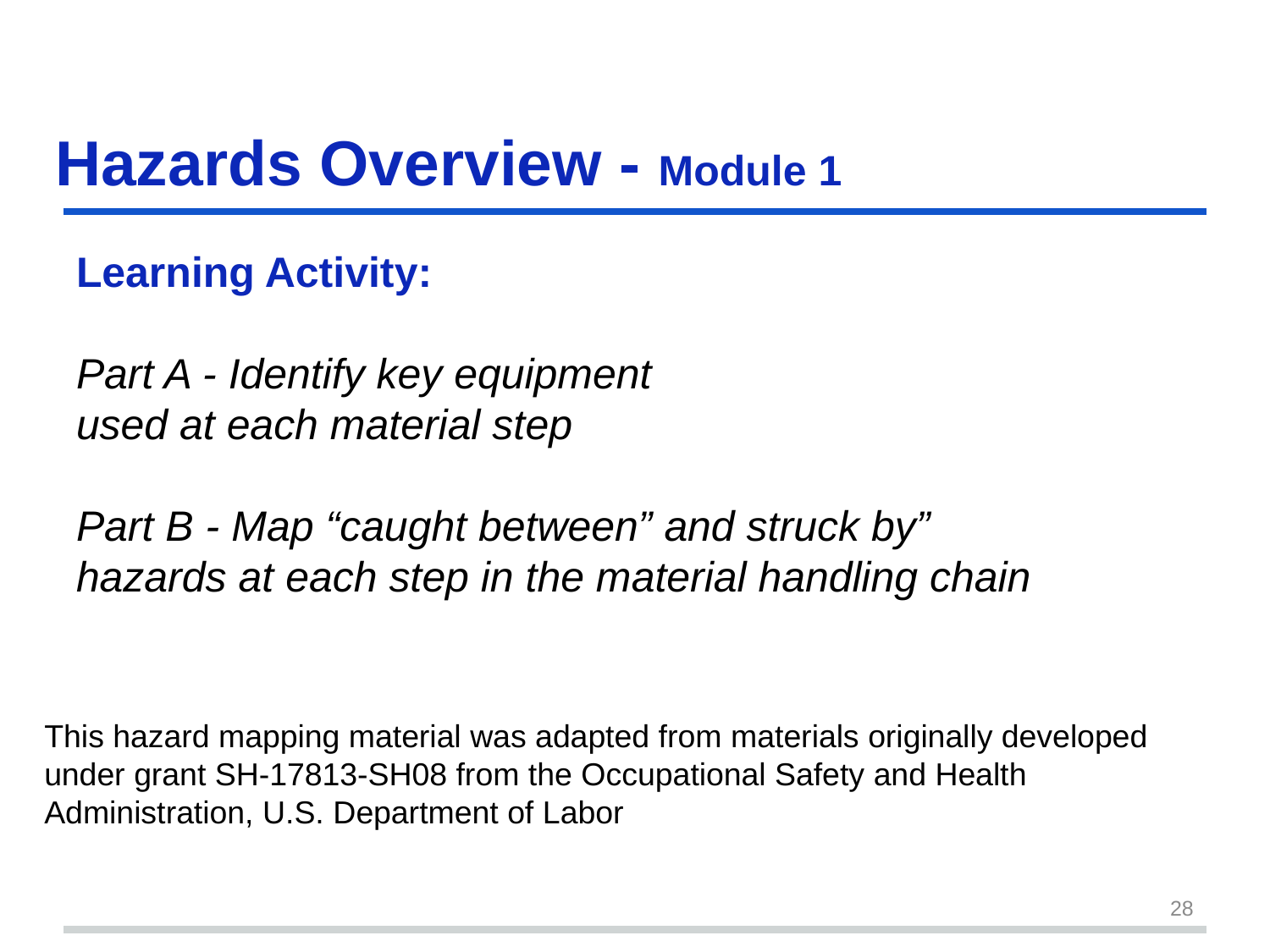

# Hazards Overview - Module 1 slide 28
Learning Activity:

Part A - Identify key equipment
used at each material step

Part B - Map “caught between” and struck by” hazards at each step in the material handling chain

This hazard mapping material was adapted from materials originally developed under grant SH-17813-SH08 from the Occupational Safety and Health Administration, U.S. Department of Labor
28